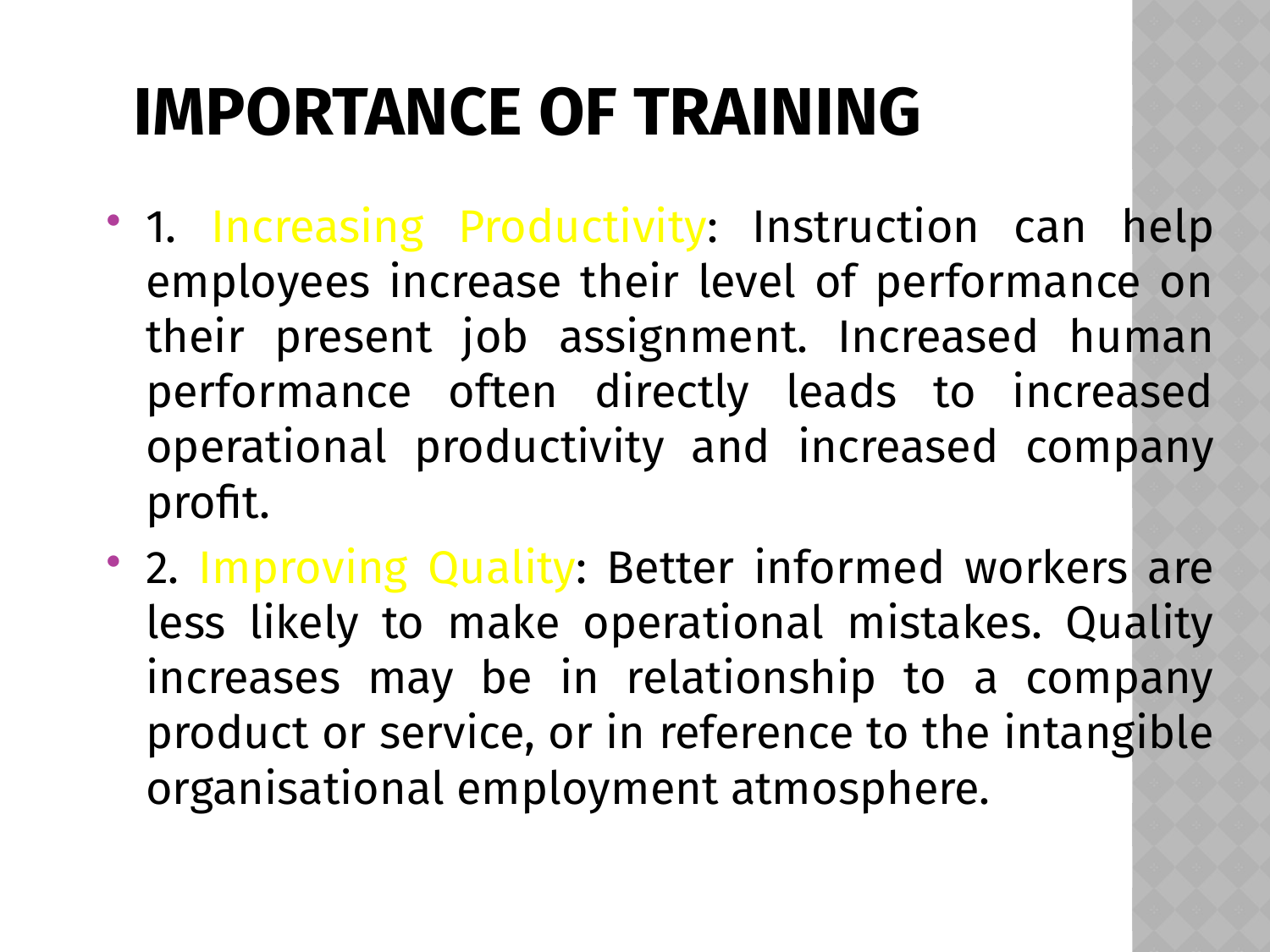

# Importance of Training
1. Increasing Productivity: Instruction can help employees increase their level of performance on their present job assignment. Increased human performance often directly leads to increased operational productivity and increased company profit.
2. Improving Quality: Better informed workers are less likely to make operational mistakes. Quality increases may be in relationship to a company product or service, or in reference to the intangible organisational employment atmosphere.